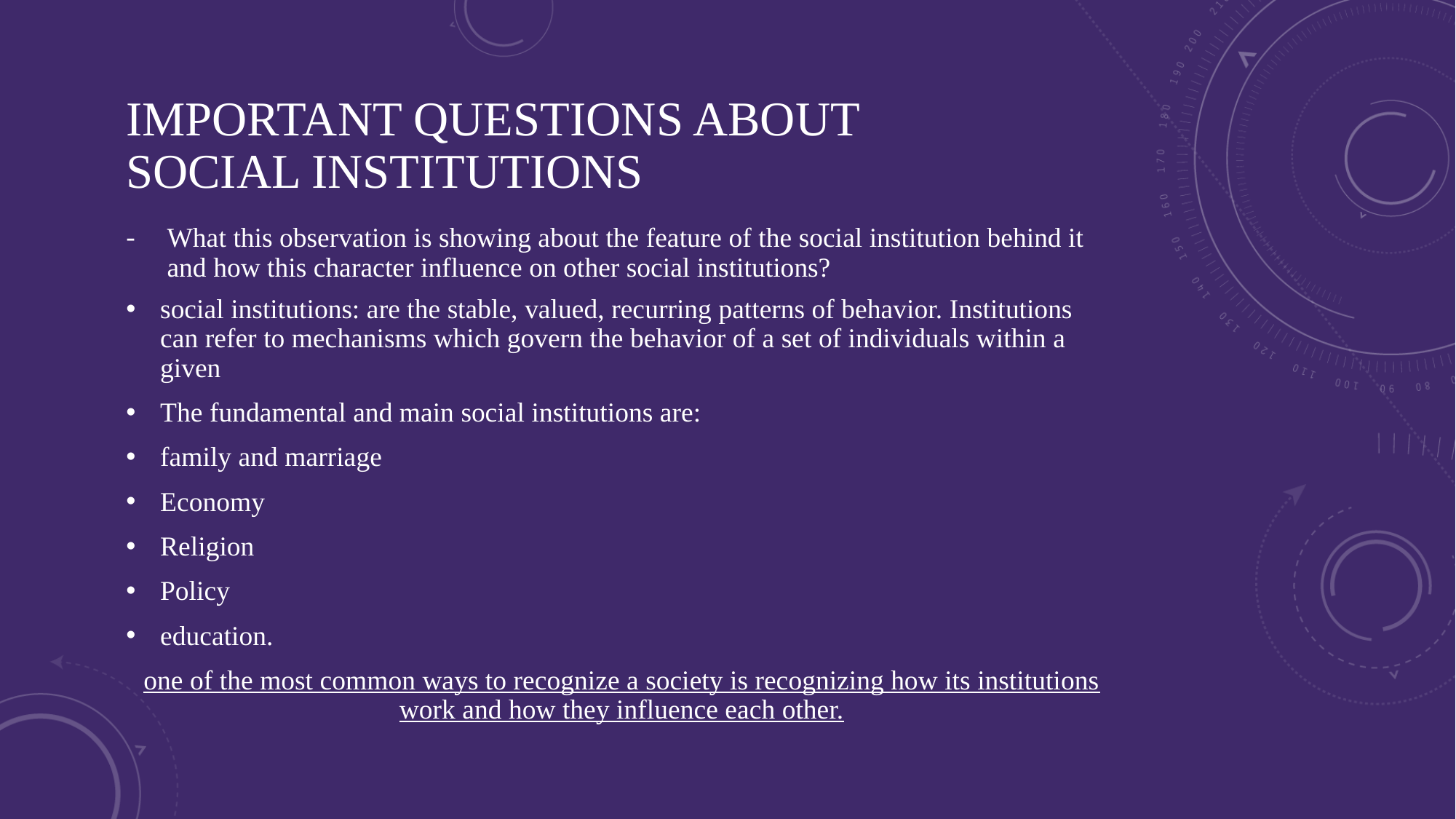

# important questions about social institutions
What this observation is showing about the feature of the social institution behind it and how this character influence on other social institutions?
social institutions: are the stable, valued, recurring patterns of behavior. Institutions can refer to mechanisms which govern the behavior of a set of individuals within a given
The fundamental and main social institutions are:
family and marriage
Economy
Religion
Policy
education.
one of the most common ways to recognize a society is recognizing how its institutions work and how they influence each other.